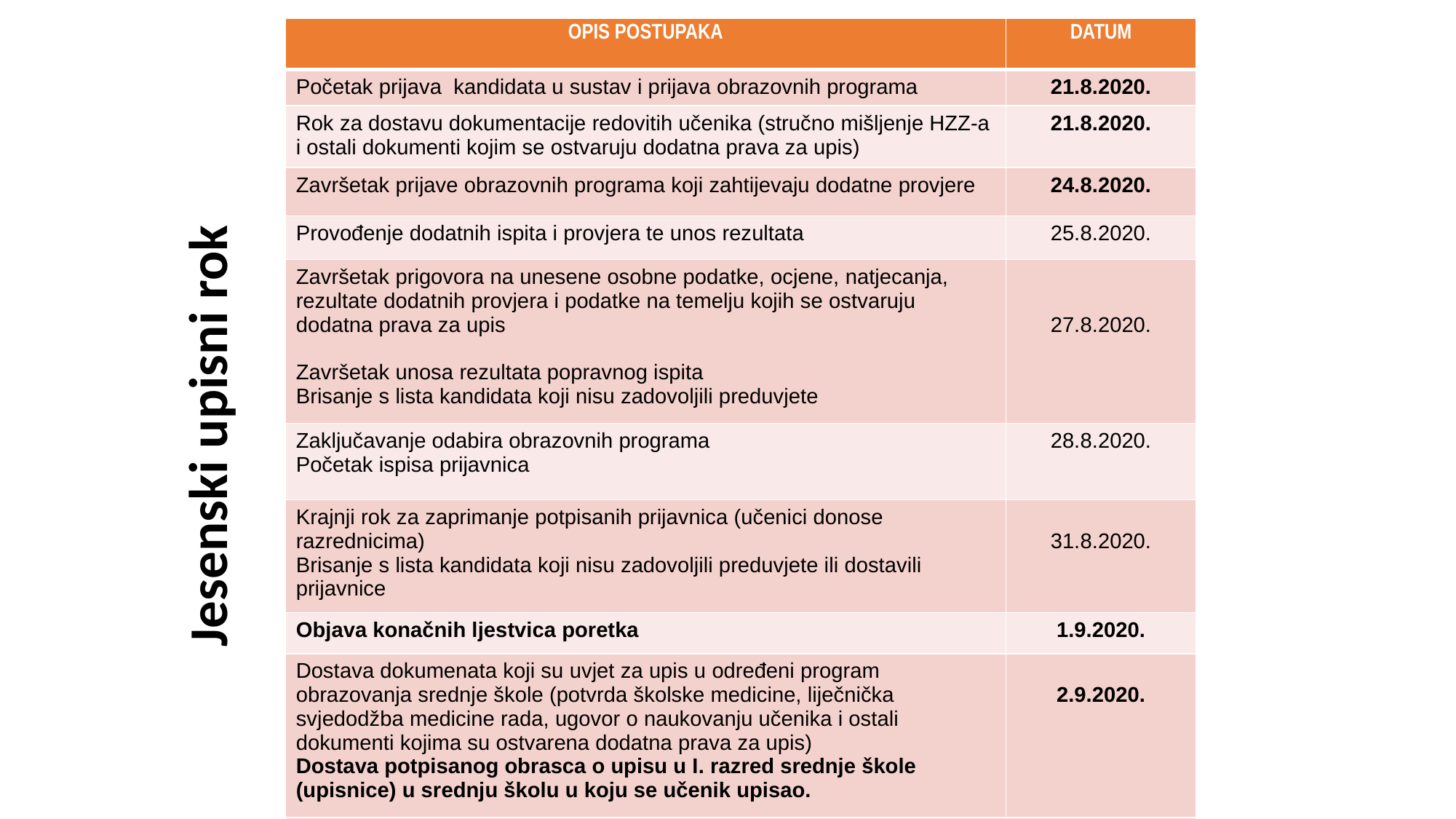

| OPIS POSTUPAKA | DATUM |
| --- | --- |
| Početak prijava kandidata u sustav i prijava obrazovnih programa | 21.8.2020. |
| Rok za dostavu dokumentacije redovitih učenika (stručno mišljenje HZZ-a i ostali dokumenti kojim se ostvaruju dodatna prava za upis) | 21.8.2020. |
| Završetak prijave obrazovnih programa koji zahtijevaju dodatne provjere | 24.8.2020. |
| Provođenje dodatnih ispita i provjera te unos rezultata | 25.8.2020. |
| Završetak prigovora na unesene osobne podatke, ocjene, natjecanja, rezultate dodatnih provjera i podatke na temelju kojih se ostvaruju dodatna prava za upis Završetak unosa rezultata popravnog ispita Brisanje s lista kandidata koji nisu zadovoljili preduvjete | 27.8.2020. |
| Zaključavanje odabira obrazovnih programa Početak ispisa prijavnica | 28.8.2020. |
| Krajnji rok za zaprimanje potpisanih prijavnica (učenici donose razrednicima) Brisanje s lista kandidata koji nisu zadovoljili preduvjete ili dostavili prijavnice | 31.8.2020. |
| Objava konačnih ljestvica poretka | 1.9.2020. |
| Dostava dokumenata koji su uvjet za upis u određeni program obrazovanja srednje škole (potvrda školske medicine, liječnička svjedodžba medicine rada, ugovor o naukovanju učenika i ostali dokumenti kojima su ostvarena dodatna prava za upis) Dostava potpisanog obrasca o upisu u I. razred srednje škole (upisnice) u srednju školu u koju se učenik upisao. | 2.9.2020. |
| Objava slobodnih upisnih mjesta nakon jesenskog roka | 3.9.2020. |
Jesenski upisni rok